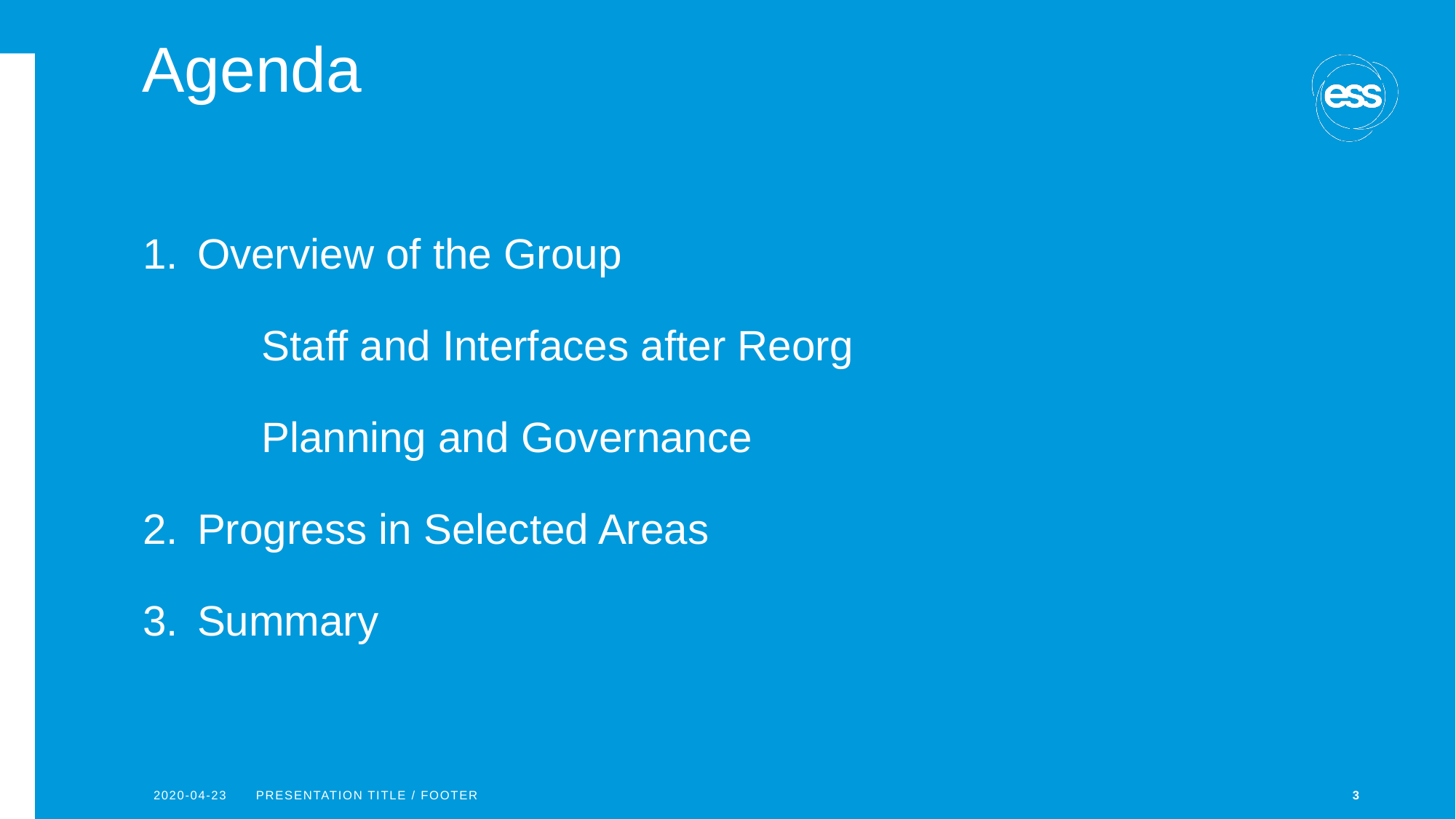

# Agenda
Overview of the Group
	Staff and Interfaces after Reorg
	Planning and Governance
Progress in Selected Areas
Summary
2020-04-23
PRESENTATION TITLE / FOOTER
3